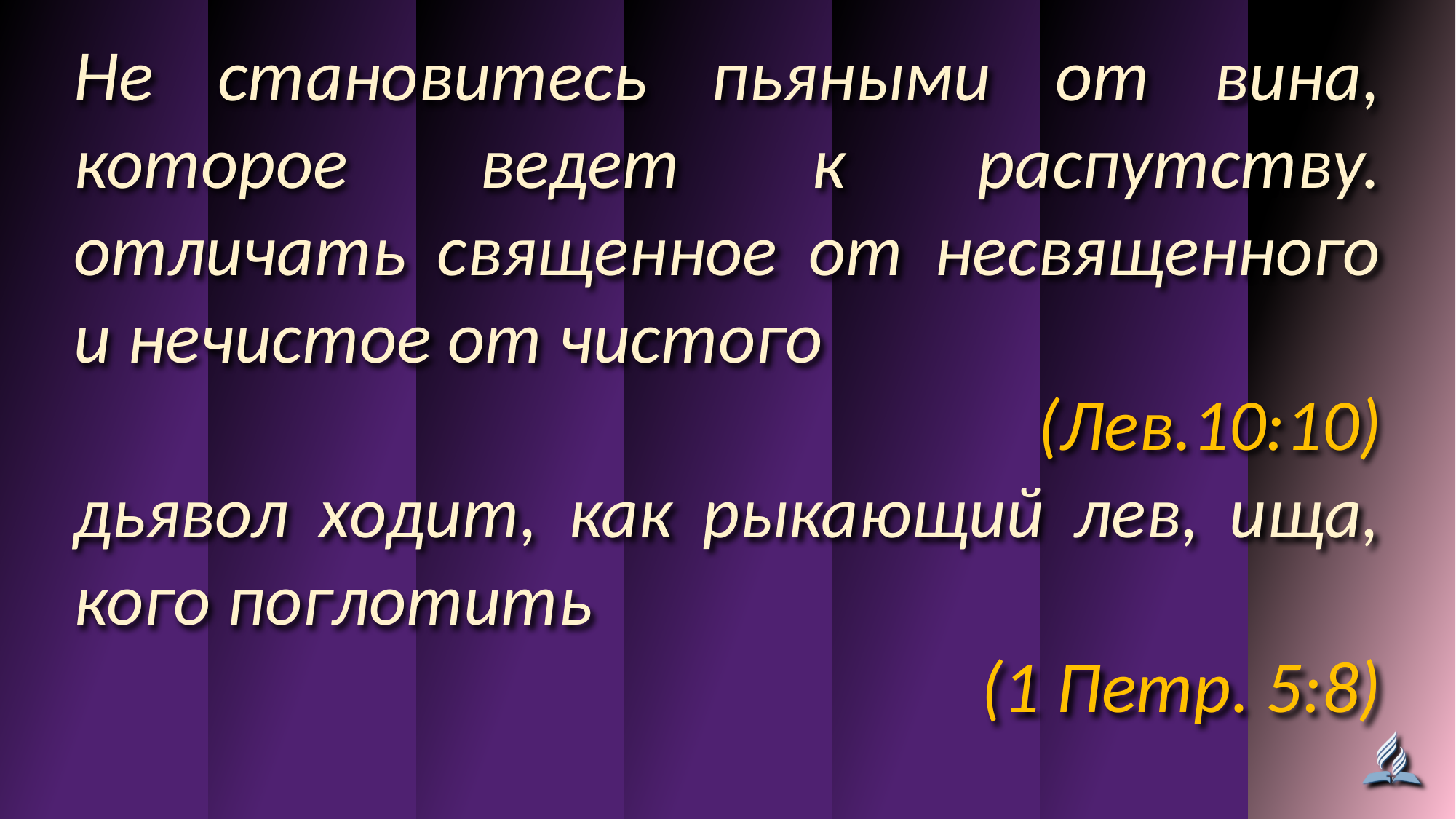

Не становитесь пьяными от вина, которое ведет к распутству. отличать священное от несвященного и нечистое от чистого
(Лев.10:10)
дьявол ходит, как рыкающий лев, ища, кого поглотить
(1 Петр. 5:8)